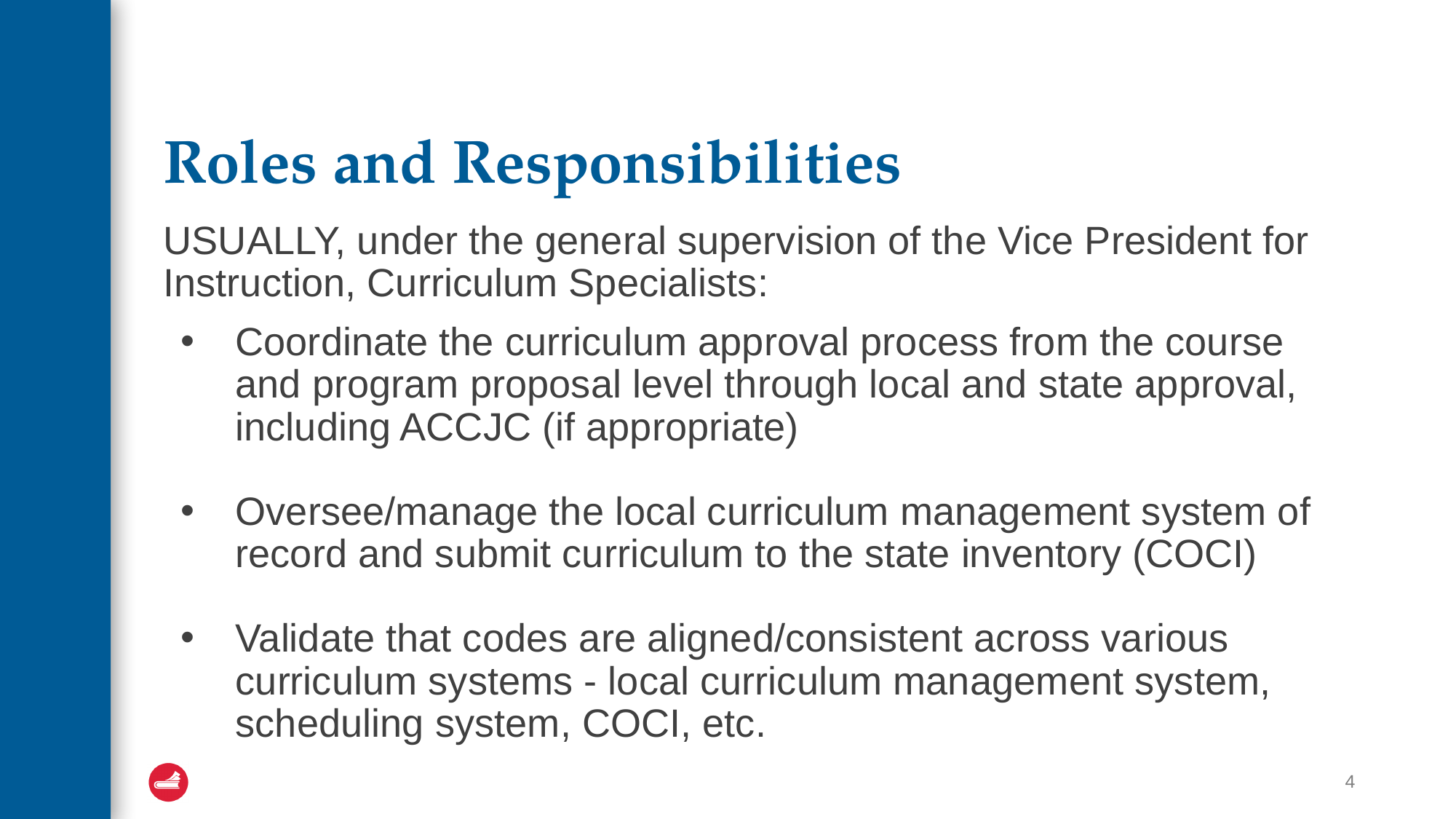

# Roles and Responsibilities
USUALLY, under the general supervision of the Vice President for Instruction, Curriculum Specialists:

Coordinate the curriculum approval process from the course and program proposal level through local and state approval, including ACCJC (if appropriate)

Oversee/manage the local curriculum management system of record and submit curriculum to the state inventory (COCI)

Validate that codes are aligned/consistent across various curriculum systems - local curriculum management system, scheduling system, COCI, etc.

4